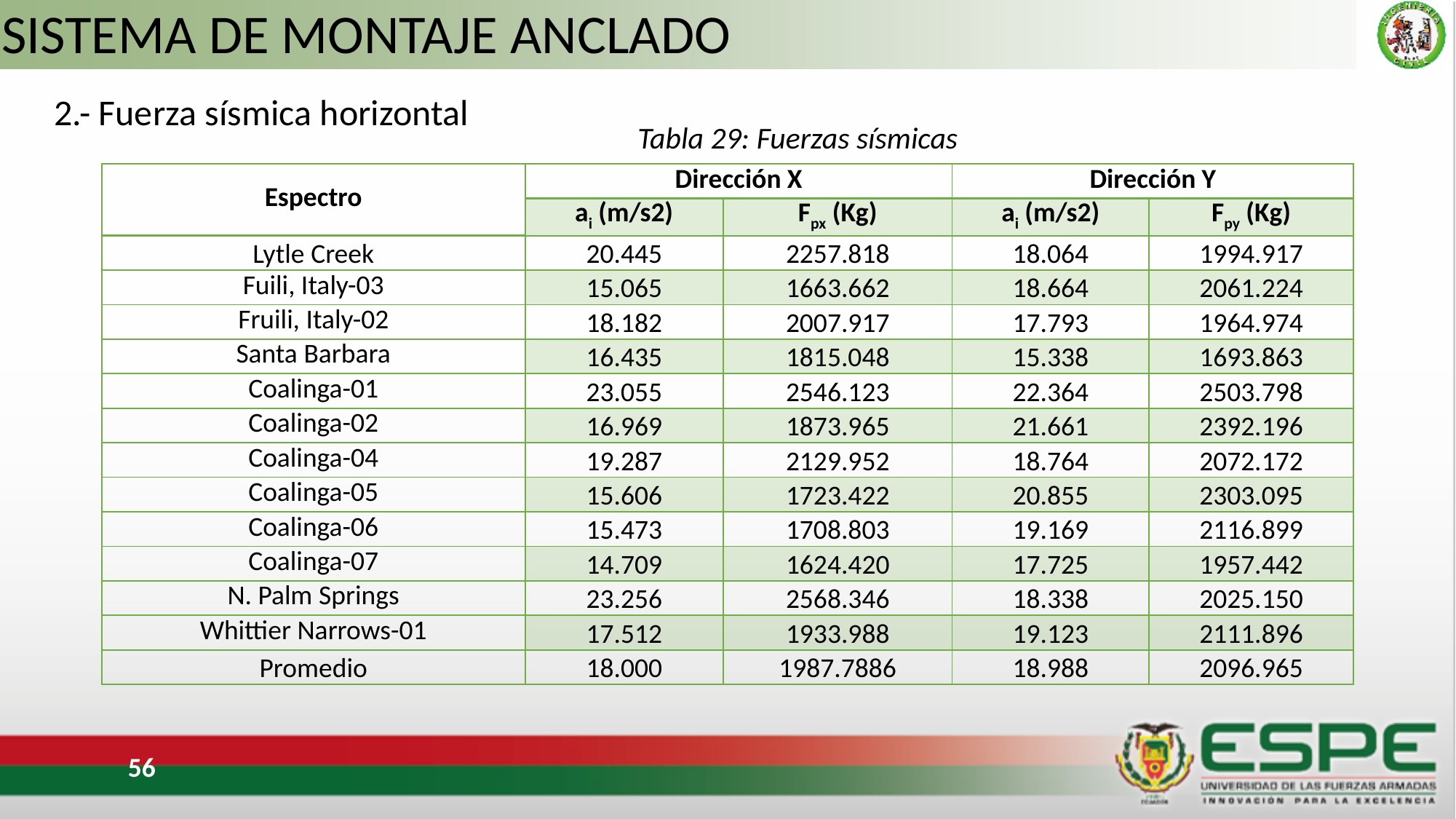

SISTEMA DE MONTAJE ANCLADO
 2.- Fuerza sísmica horizontal
Tabla 29: Fuerzas sísmicas
| Espectro | Dirección X |  | Dirección Y |  |
| --- | --- | --- | --- | --- |
| Espectro | ai (m/s2) | Fpx (Kg) | ai (m/s2) | Fpy (Kg) |
| Lytle Creek | 20.445 | 2257.818 | 18.064 | 1994.917 |
| Fuili, Italy-03 | 15.065 | 1663.662 | 18.664 | 2061.224 |
| Fruili, Italy-02 | 18.182 | 2007.917 | 17.793 | 1964.974 |
| Santa Barbara | 16.435 | 1815.048 | 15.338 | 1693.863 |
| Coalinga-01 | 23.055 | 2546.123 | 22.364 | 2503.798 |
| Coalinga-02 | 16.969 | 1873.965 | 21.661 | 2392.196 |
| Coalinga-04 | 19.287 | 2129.952 | 18.764 | 2072.172 |
| Coalinga-05 | 15.606 | 1723.422 | 20.855 | 2303.095 |
| Coalinga-06 | 15.473 | 1708.803 | 19.169 | 2116.899 |
| Coalinga-07 | 14.709 | 1624.420 | 17.725 | 1957.442 |
| N. Palm Springs | 23.256 | 2568.346 | 18.338 | 2025.150 |
| Whittier Narrows-01 | 17.512 | 1933.988 | 19.123 | 2111.896 |
| Promedio | 18.000 | 1987.7886 | 18.988 | 2096.965 |
56